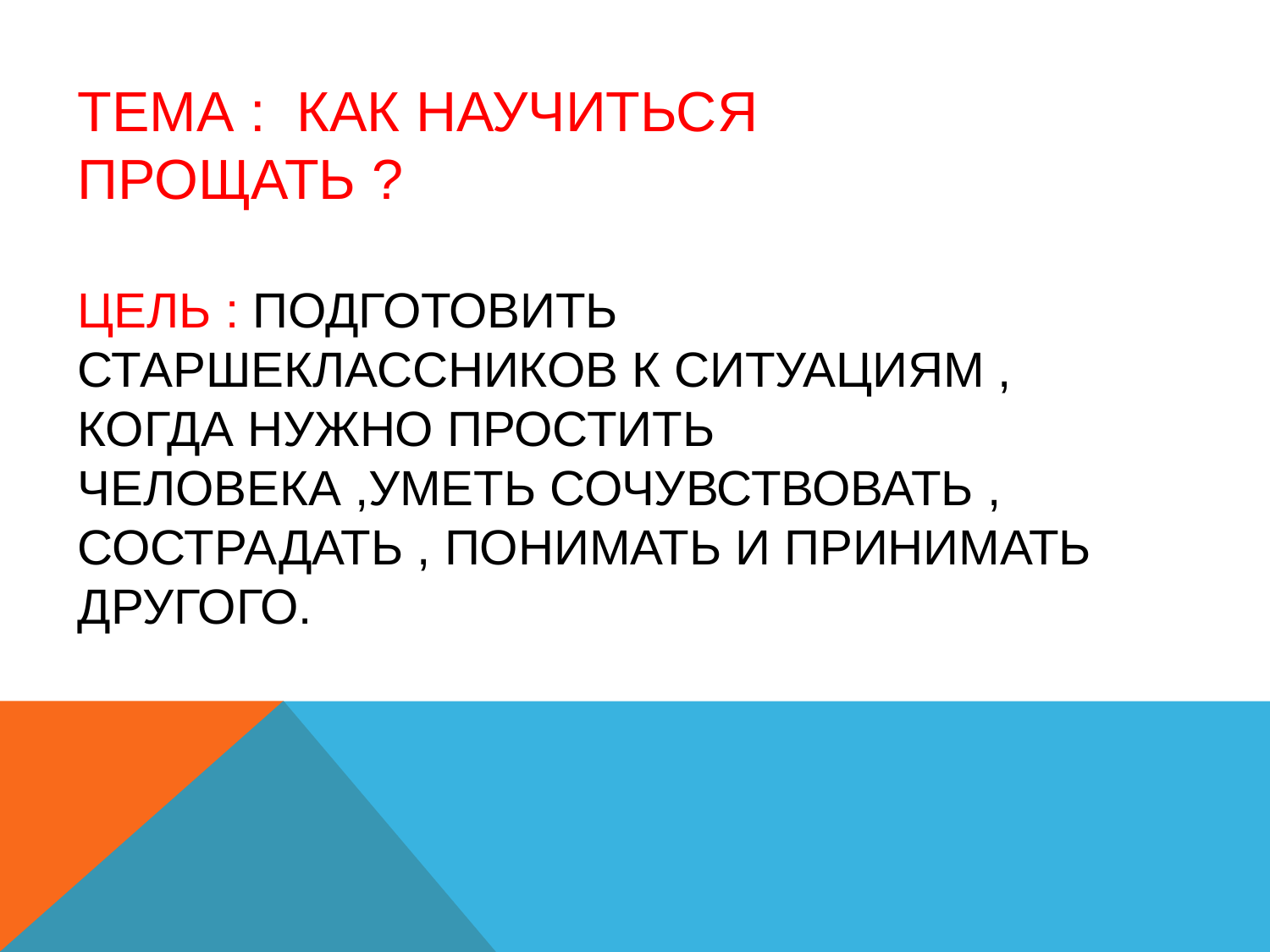

# Тема :  Как научиться прощать ? Цель : Подготовить старшеклассников к ситуациям , когда нужно простить человека ,уметь сочувствовать , сострадать , понимать и принимать другого.